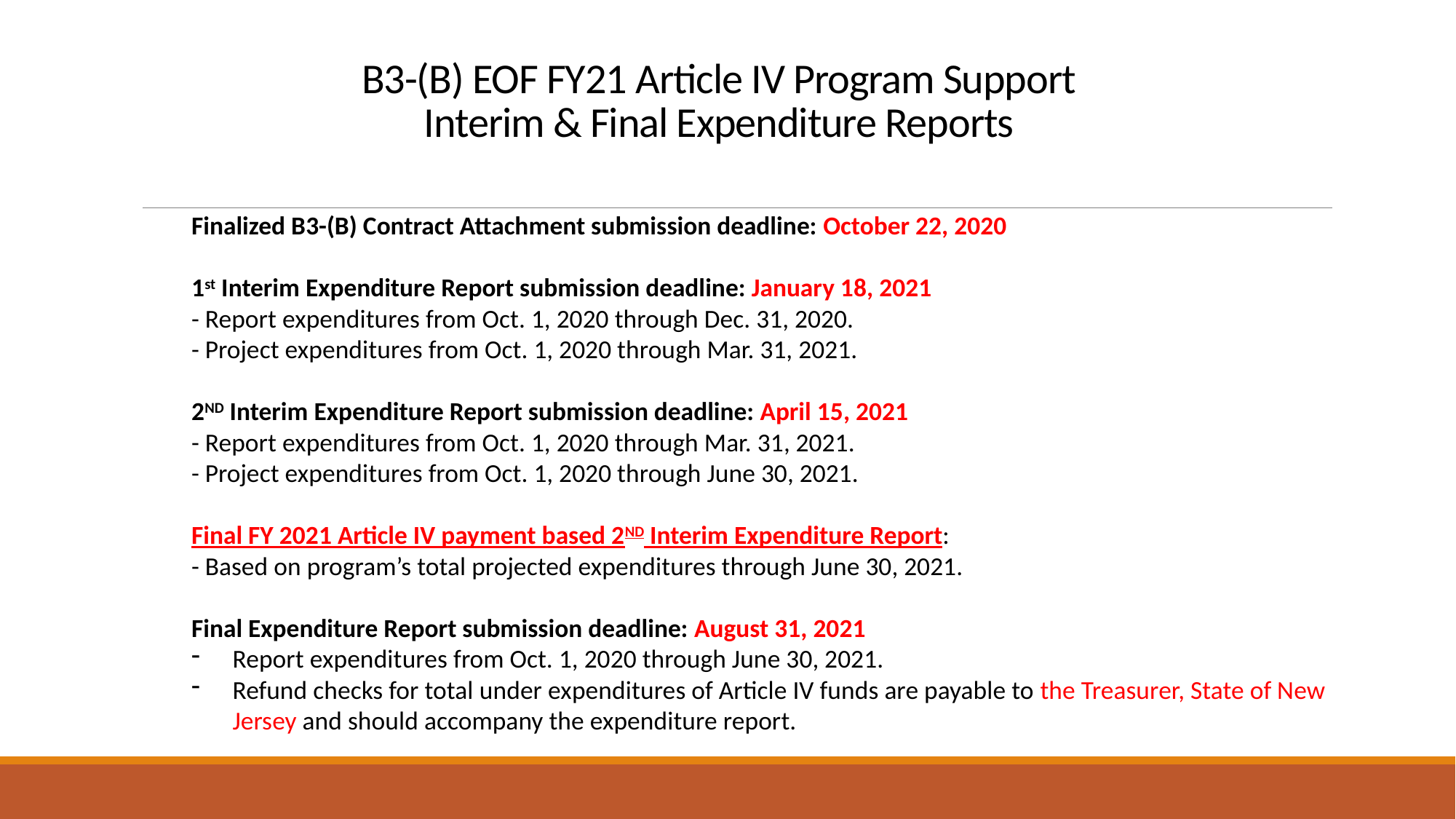

# B3-(B) EOF FY21 Article IV Program Support Interim & Final Expenditure Reports
Finalized B3-(B) Contract Attachment submission deadline: October 22, 2020

1st Interim Expenditure Report submission deadline: January 18, 2021
- Report expenditures from Oct. 1, 2020 through Dec. 31, 2020.
- Project expenditures from Oct. 1, 2020 through Mar. 31, 2021.

2ND Interim Expenditure Report submission deadline: April 15, 2021
- Report expenditures from Oct. 1, 2020 through Mar. 31, 2021.
- Project expenditures from Oct. 1, 2020 through June 30, 2021.

Final FY 2021 Article IV payment based 2ND Interim Expenditure Report:
- Based on program’s total projected expenditures through June 30, 2021.

Final Expenditure Report submission deadline: August 31, 2021
Report expenditures from Oct. 1, 2020 through June 30, 2021.
Refund checks for total under expenditures of Article IV funds are payable to the Treasurer, State of New Jersey and should accompany the expenditure report.